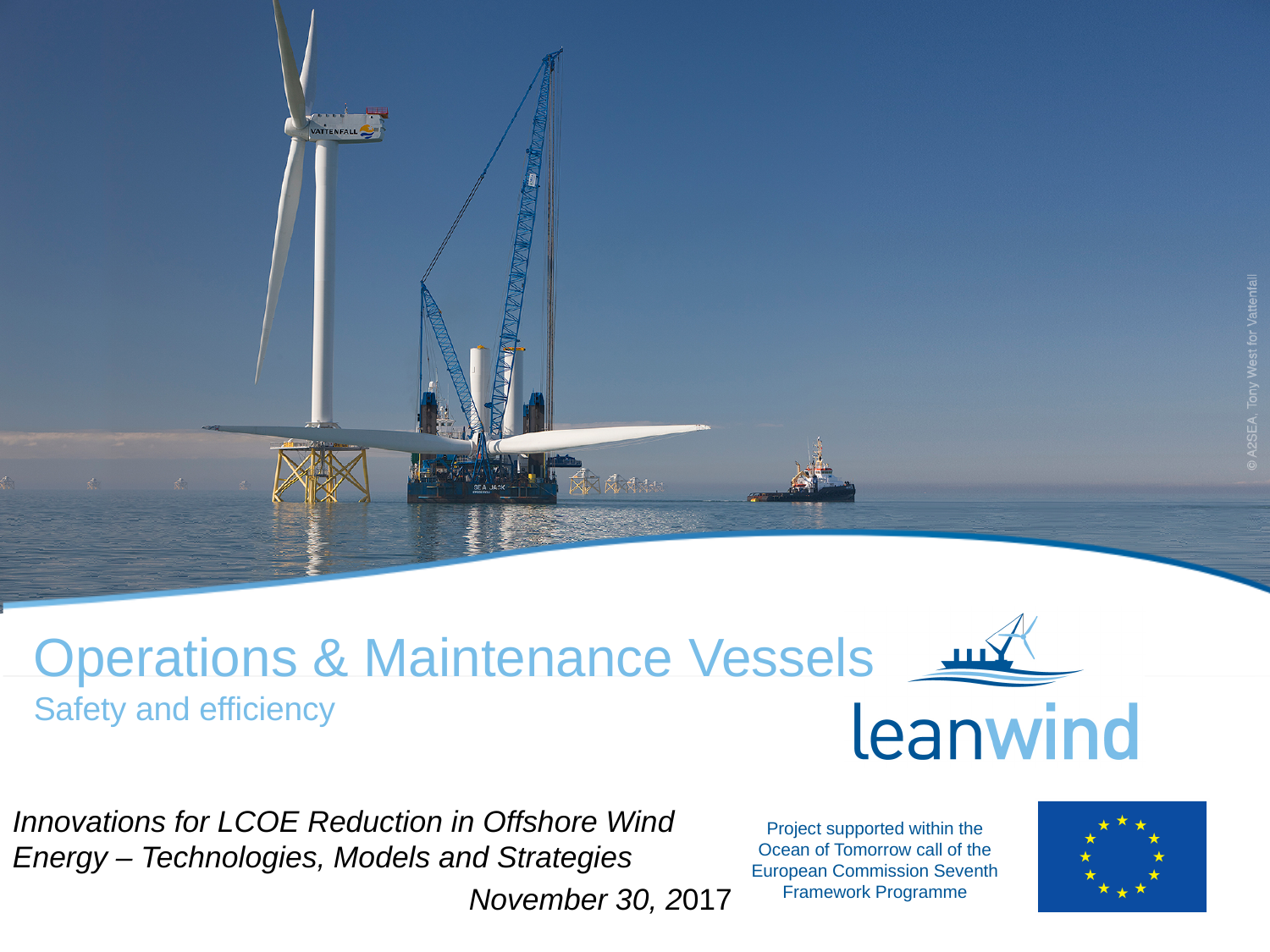

Operations & Maintenance Vessels
Safety and efficiency
Innovations for LCOE Reduction in Offshore Wind Energy – Technologies, Models and Strategies
November 30, 2017